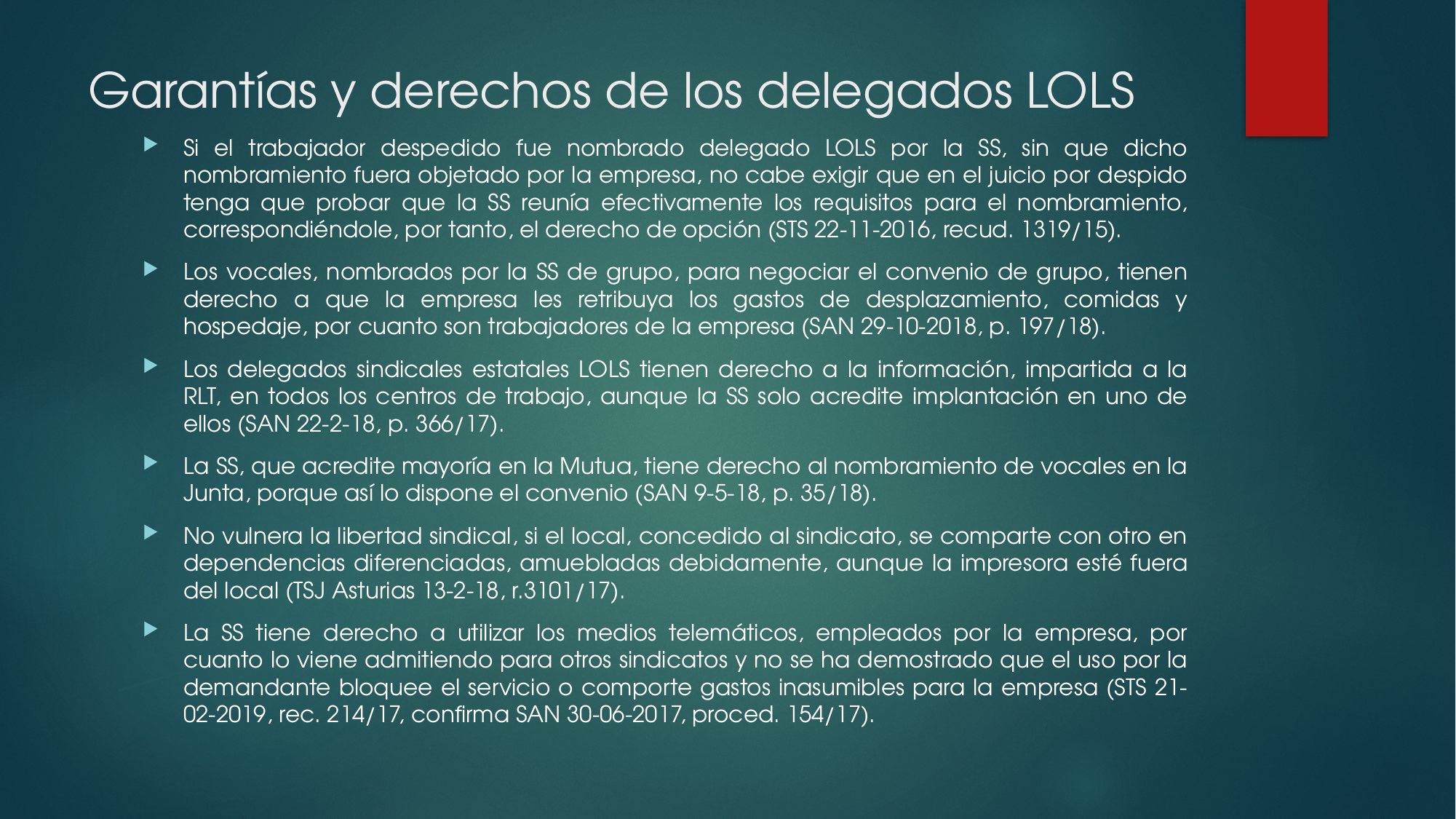

# Garantías y derechos de los delegados LOLS
Si el trabajador despedido fue nombrado delegado LOLS por la SS, sin que dicho nombramiento fuera objetado por la empresa, no cabe exigir que en el juicio por despido tenga que probar que la SS reunía efectivamente los requisitos para el nombramiento, correspondiéndole, por tanto, el derecho de opción (STS 22-11-2016, recud. 1319/15).
Los vocales, nombrados por la SS de grupo, para negociar el convenio de grupo, tienen derecho a que la empresa les retribuya los gastos de desplazamiento, comidas y hospedaje, por cuanto son trabajadores de la empresa (SAN 29-10-2018, p. 197/18).
Los delegados sindicales estatales LOLS tienen derecho a la información, impartida a la RLT, en todos los centros de trabajo, aunque la SS solo acredite implantación en uno de ellos (SAN 22-2-18, p. 366/17).
La SS, que acredite mayoría en la Mutua, tiene derecho al nombramiento de vocales en la Junta, porque así lo dispone el convenio (SAN 9-5-18, p. 35/18).
No vulnera la libertad sindical, si el local, concedido al sindicato, se comparte con otro en dependencias diferenciadas, amuebladas debidamente, aunque la impresora esté fuera del local (TSJ Asturias 13-2-18, r.3101/17).
La SS tiene derecho a utilizar los medios telemáticos, empleados por la empresa, por cuanto lo viene admitiendo para otros sindicatos y no se ha demostrado que el uso por la demandante bloquee el servicio o comporte gastos inasumibles para la empresa (STS 21-02-2019, rec. 214/17, confirma SAN 30-06-2017, proced. 154/17).